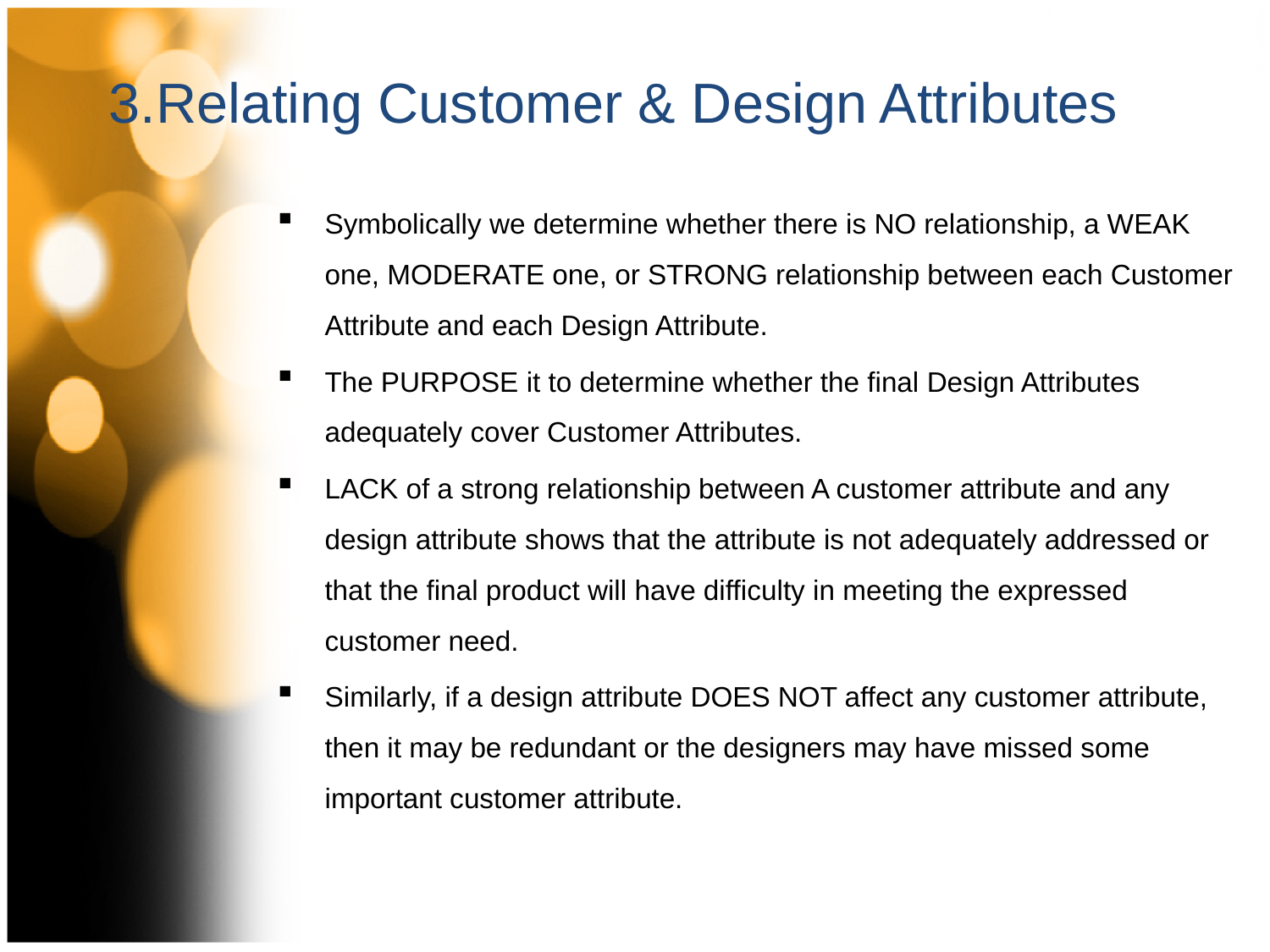

3.Relating Customer & Design Attributes
Symbolically we determine whether there is NO relationship, a WEAK one, MODERATE one, or STRONG relationship between each Customer Attribute and each Design Attribute.
The PURPOSE it to determine whether the final Design Attributes adequately cover Customer Attributes.
LACK of a strong relationship between A customer attribute and any design attribute shows that the attribute is not adequately addressed or that the final product will have difficulty in meeting the expressed customer need.
Similarly, if a design attribute DOES NOT affect any customer attribute, then it may be redundant or the designers may have missed some important customer attribute.